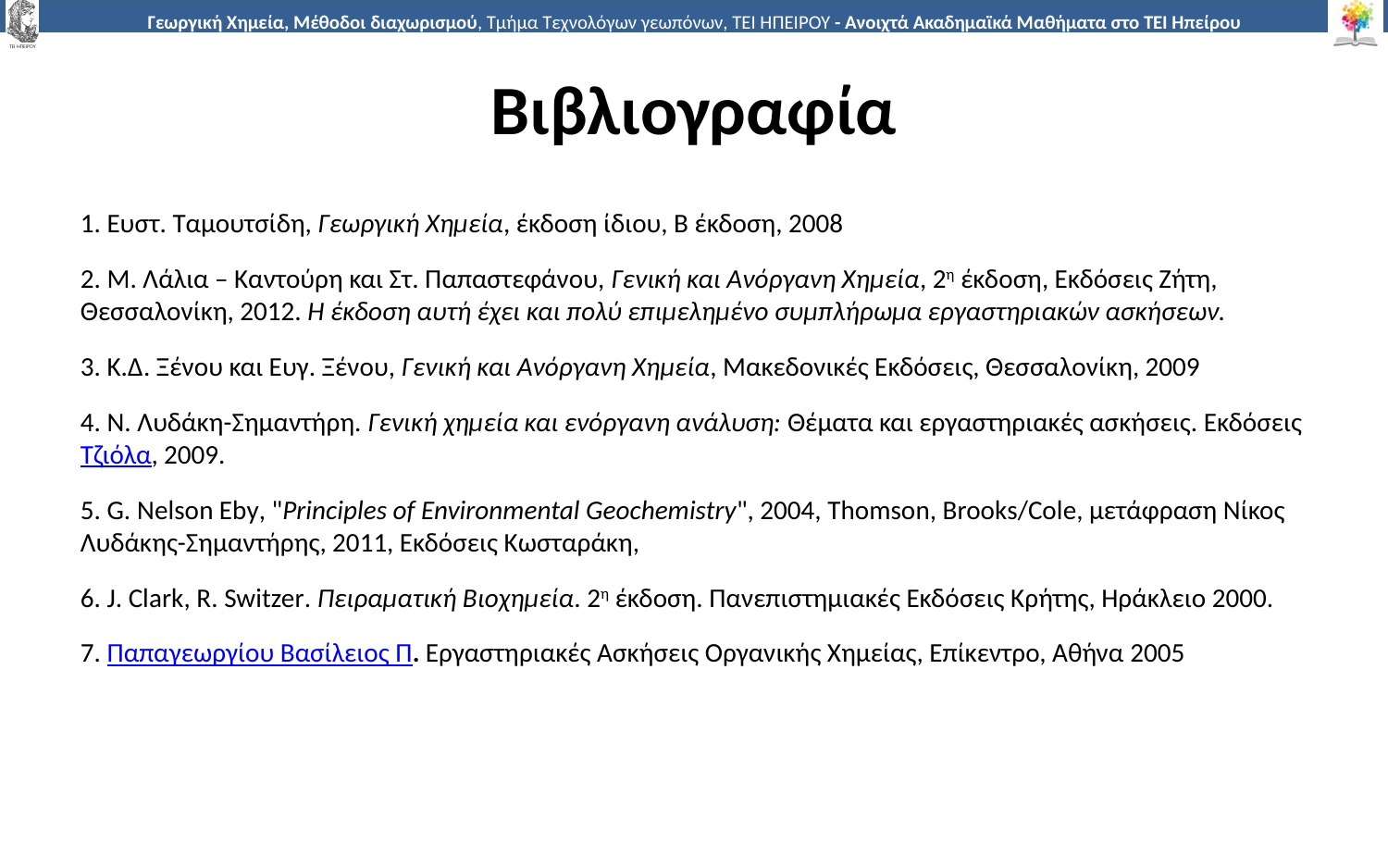

# Βιβλιογραφία
1. Ευστ. Ταμουτσίδη, Γεωργική Χημεία, έκδοση ίδιου, Β έκδοση, 2008
2. Μ. Λάλια – Καντούρη και Στ. Παπαστεφάνου, Γενική και Ανόργανη Χημεία, 2η έκδοση, Εκδόσεις Ζήτη, Θεσσαλονίκη, 2012. Η έκδοση αυτή έχει και πολύ επιμελημένο συμπλήρωμα εργαστηριακών ασκήσεων.
3. Κ.Δ. Ξένου και Ευγ. Ξένου, Γενική και Ανόργανη Χημεία, Μακεδονικές Εκδόσεις, Θεσσαλονίκη, 2009
4. Ν. Λυδάκη-Σημαντήρη. Γενική χημεία και ενόργανη ανάλυση: Θέματα και εργαστηριακές ασκήσεις. Εκδόσεις Τζιόλα, 2009.
5. G. Nelson Eby, "Principles of Environmental Geochemistry", 2004, Thomson, Brooks/Cole, μετάφραση Νίκος Λυδάκης-Σημαντήρης, 2011, Εκδόσεις Κωσταράκη,
6. J. Clark, R. Switzer. Πειραματική Βιοχημεία. 2η έκδοση. Πανεπιστημιακές Εκδόσεις Κρήτης, Ηράκλειο 2000.
7. Παπαγεωργίου Βασίλειος Π. Εργαστηριακές Ασκήσεις Οργανικής Χημείας, Επίκεντρο, Αθήνα 2005